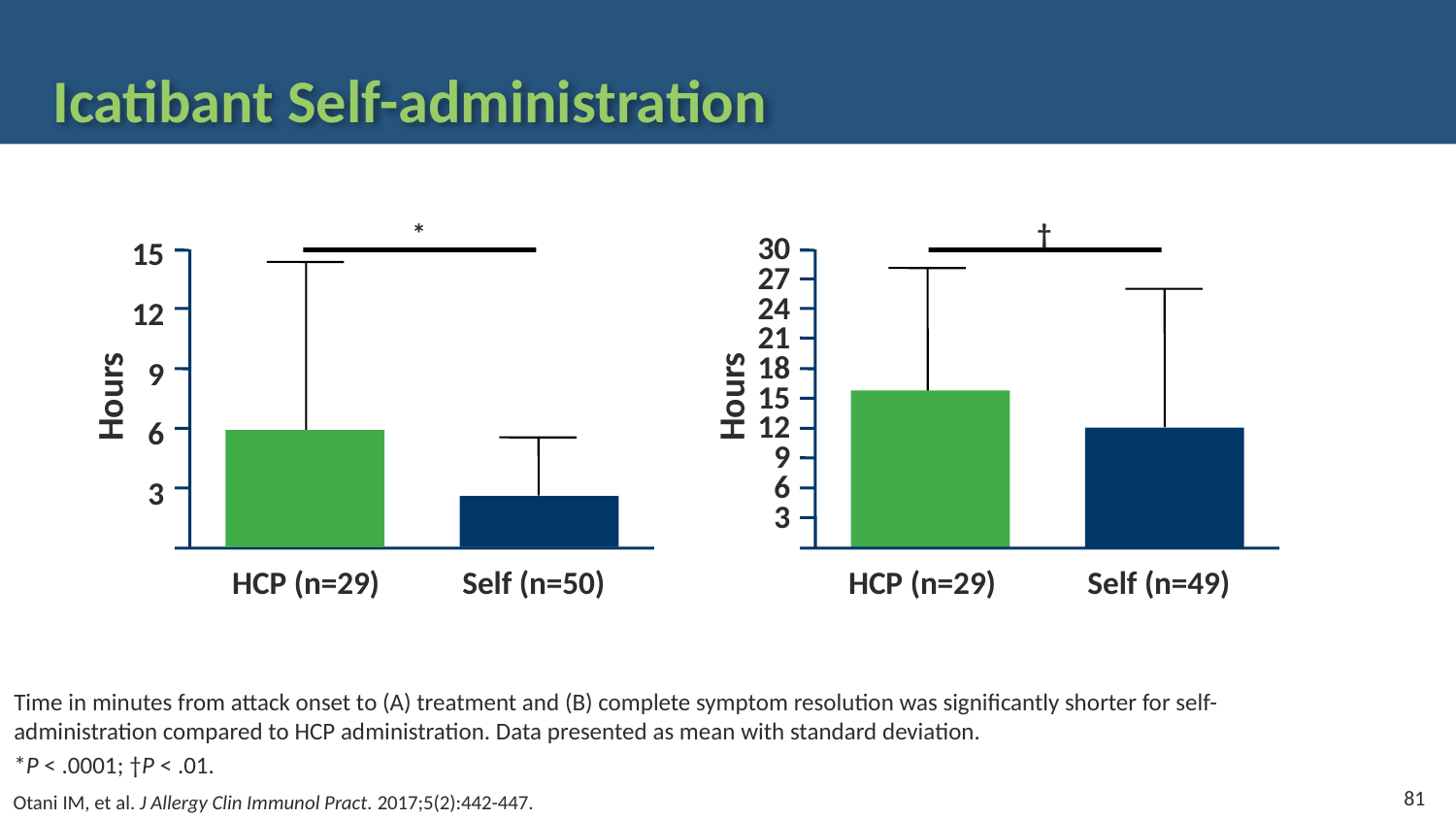

# Icatibant Self-administration
15
12
9
6
3
†
*
30
27
24
21
18
15
12
9
6
3

Hours
Hours

	HCP (n=29)	Self (n=49)
	HCP (n=29)	Self (n=50)
Time in minutes from attack onset to (A) treatment and (B) complete symptom resolution was significantly shorter for self-administration compared to HCP administration. Data presented as mean with standard deviation.
*P < .0001; †P < .01.
81
Otani IM, et al. J Allergy Clin Immunol Pract. 2017;5(2):442-447.